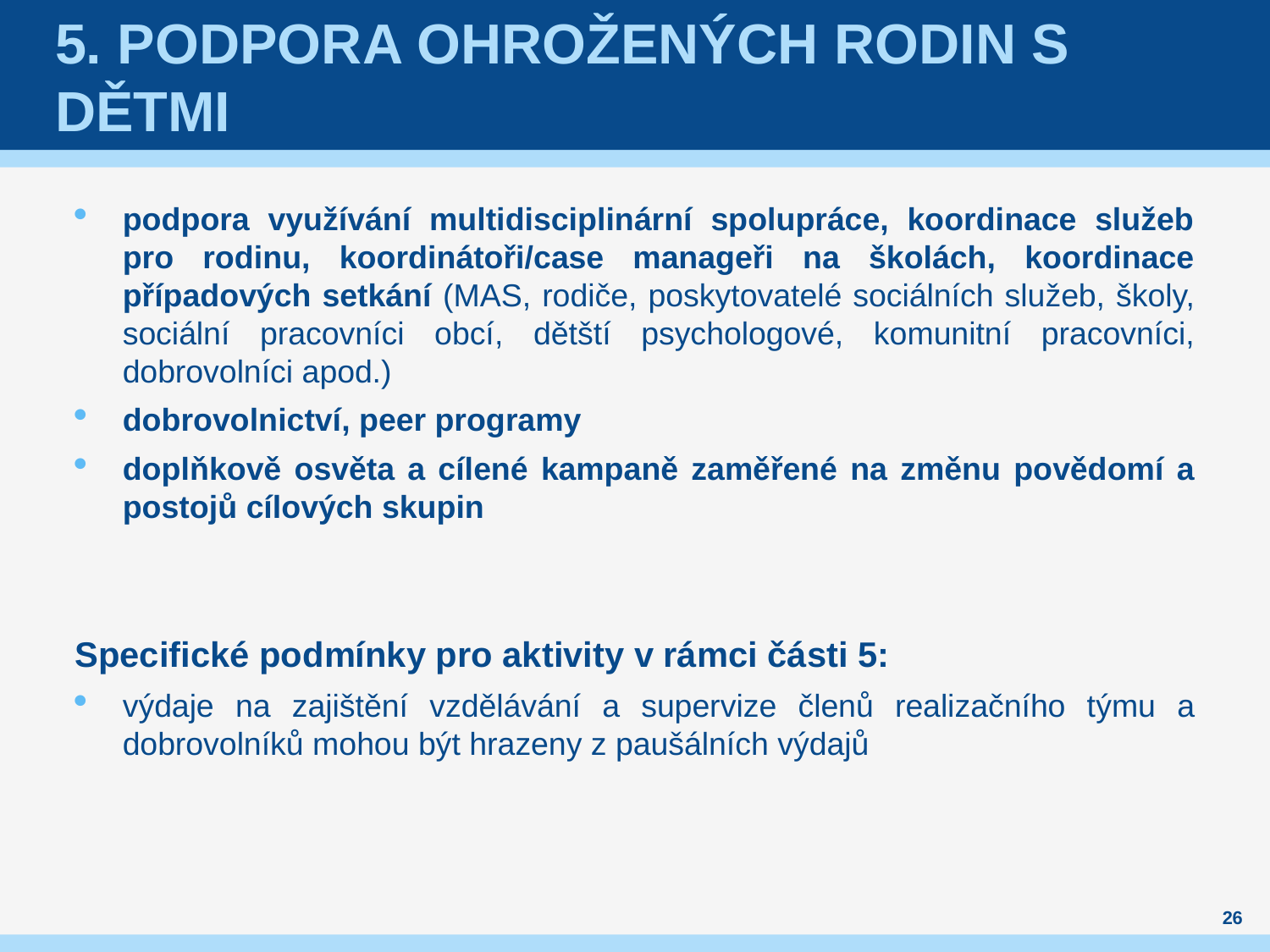

# 5. Podpora ohrožených rodin s dětmi

podpora využívání multidisciplinární spolupráce, koordinace služeb pro rodinu, koordinátoři/case manageři na školách, koordinace případových setkání (MAS, rodiče, poskytovatelé sociálních služeb, školy, sociální pracovníci obcí, dětští psychologové, komunitní pracovníci, dobrovolníci apod.)
dobrovolnictví, peer programy
doplňkově osvěta a cílené kampaně zaměřené na změnu povědomí a postojů cílových skupin

Specifické podmínky pro aktivity v rámci části 5:
výdaje na zajištění vzdělávání a supervize členů realizačního týmu a dobrovolníků mohou být hrazeny z paušálních výdajů

26